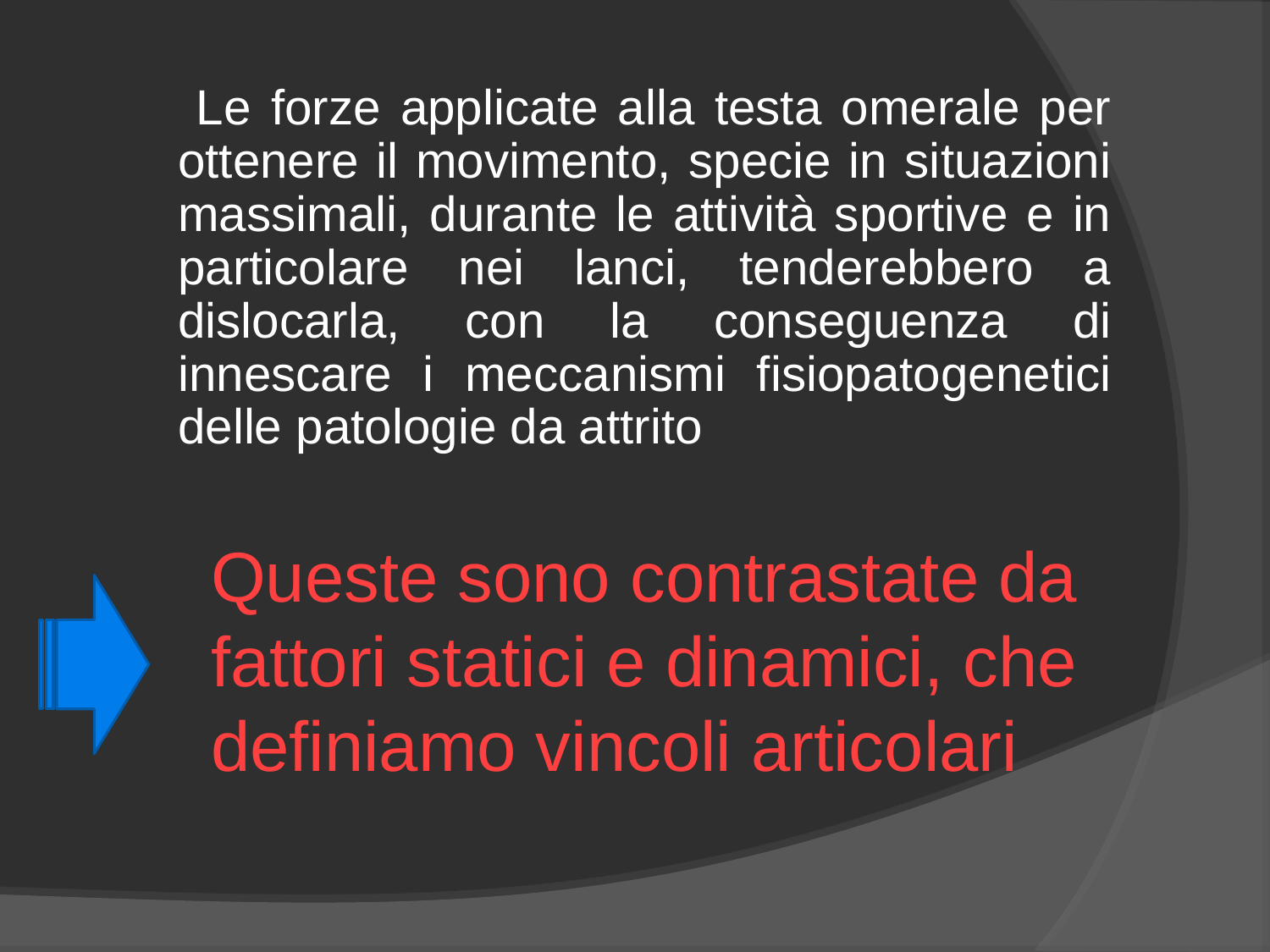

Le forze applicate alla testa omerale per ottenere il movimento, specie in situazioni massimali, durante le attività sportive e in particolare nei lanci, tenderebbero a dislocarla, con la conseguenza di innescare i meccanismi fisiopatogenetici delle patologie da attrito

Queste sono contrastate da fattori statici e dinamici, che definiamo vincoli articolari